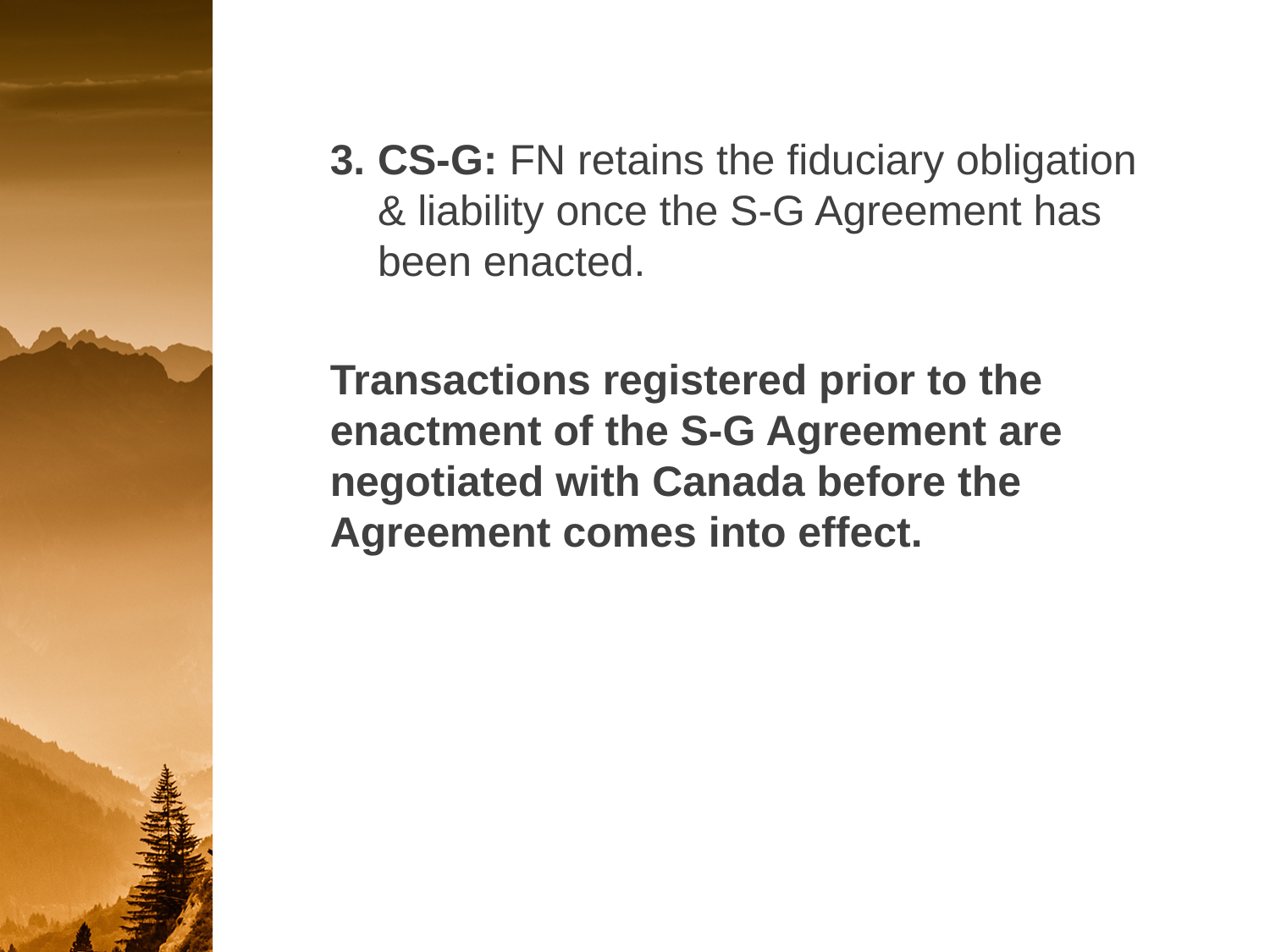

CS-G: FN retains the fiduciary obligation & liability once the S-G Agreement has been enacted.

Transactions registered prior to the       enactment of the S-G Agreement are     negotiated with Canada before the       Agreement comes into effect.